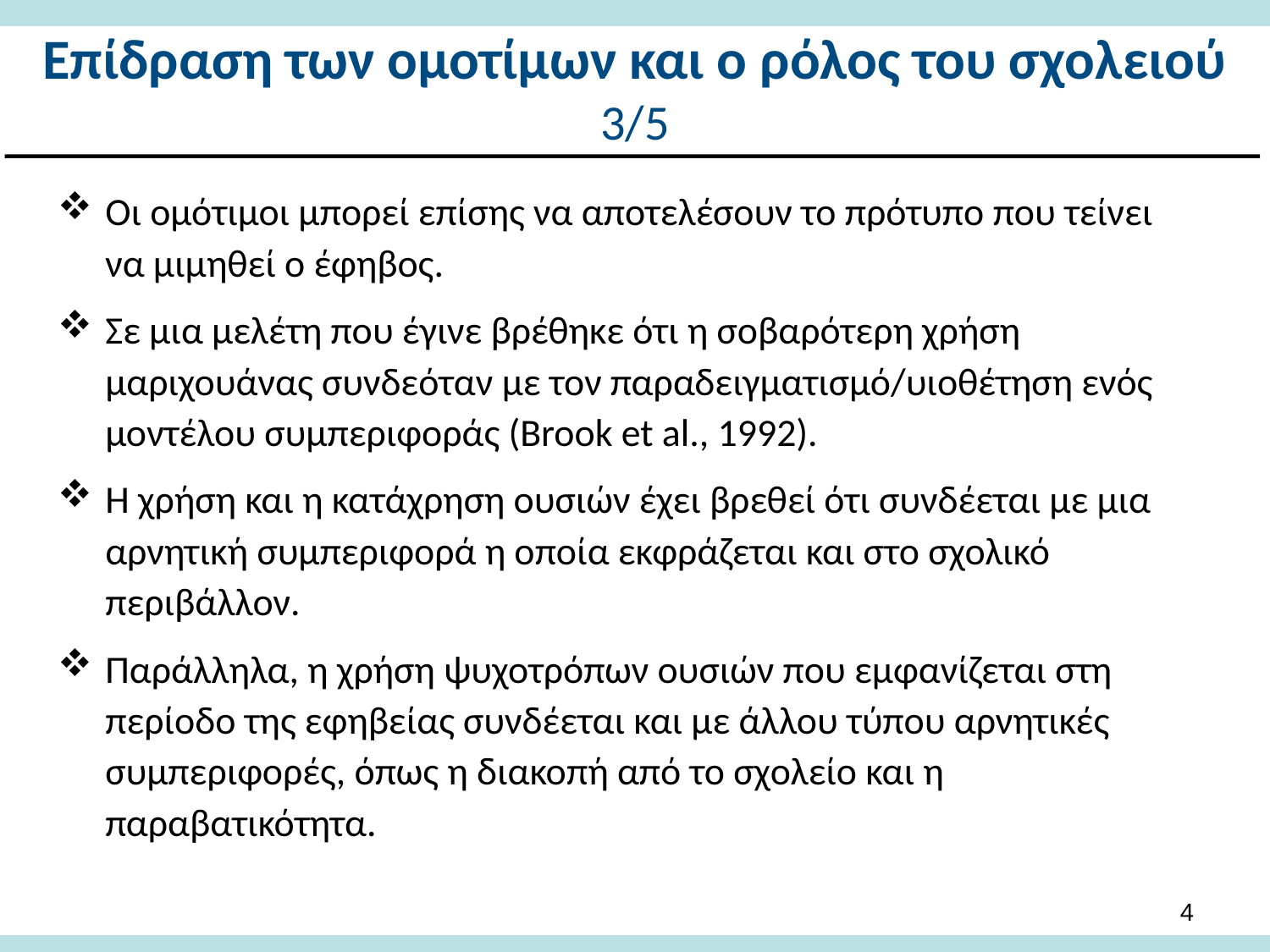

# Επίδραση των ομοτίμων και ο ρόλος του σχολειού 3/5
Οι ομότιμοι μπορεί επίσης να αποτελέσουν το πρότυπο που τείνει να μιμηθεί ο έφηβος.
Σε μια μελέτη που έγινε βρέθηκε ότι η σοβαρότερη χρήση μαριχουάνας συνδεόταν με τον παραδειγματισμό/υιοθέτηση ενός μοντέλου συμπεριφοράς (Brook et al., 1992).
Η χρήση και η κατάχρηση ουσιών έχει βρεθεί ότι συνδέεται με μια αρνητική συμπεριφορά η οποία εκφράζεται και στο σχολικό περιβάλλον.
Παράλληλα, η χρήση ψυχοτρόπων ουσιών που εμφανίζεται στη περίοδο της εφηβείας συνδέεται και με άλλου τύπου αρνητικές συμπεριφορές, όπως η διακοπή από το σχολείο και η παραβατικότητα.
4